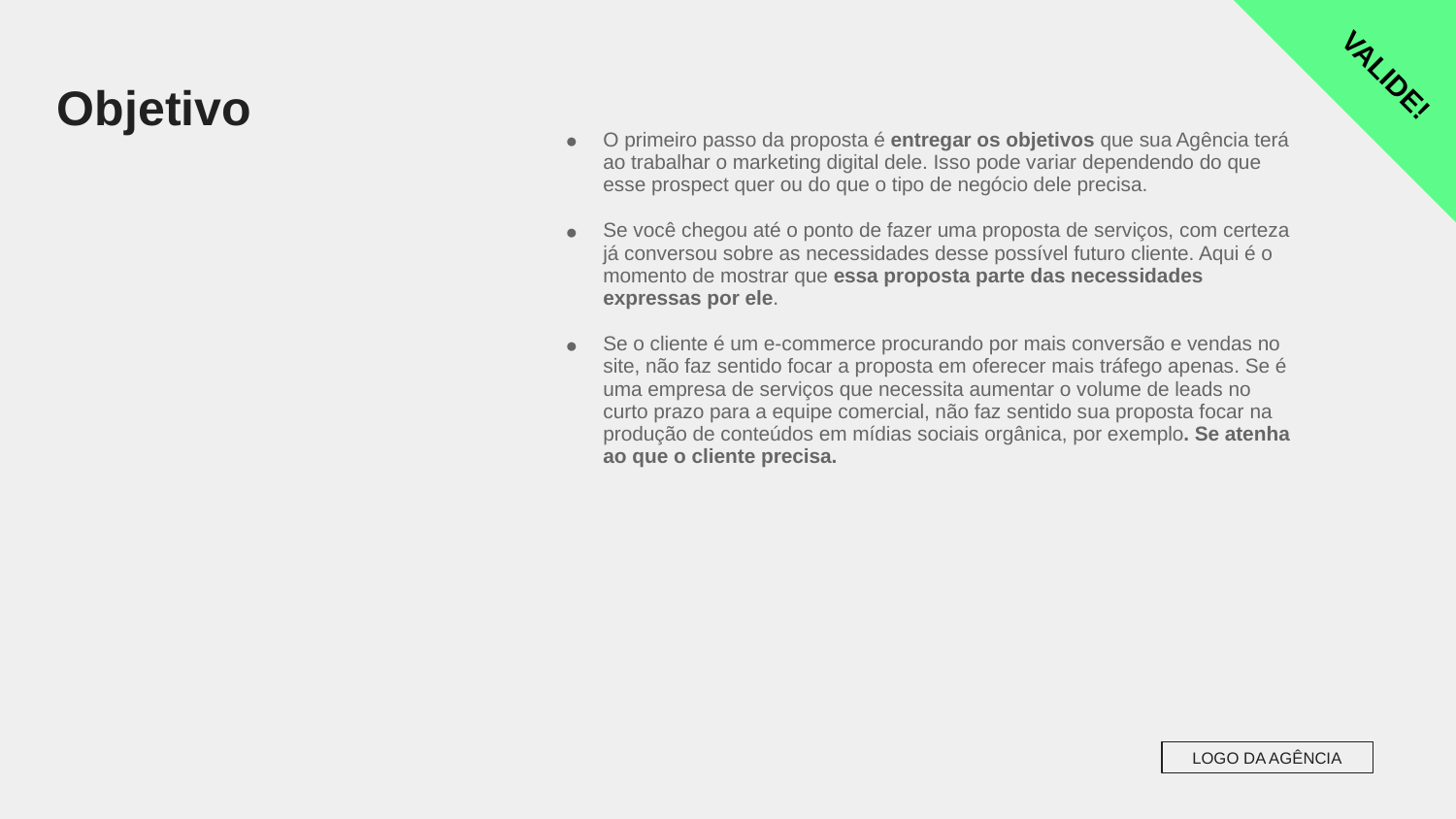

VALIDE!
Objetivo
O primeiro passo da proposta é entregar os objetivos que sua Agência terá ao trabalhar o marketing digital dele. Isso pode variar dependendo do que esse prospect quer ou do que o tipo de negócio dele precisa.
Se você chegou até o ponto de fazer uma proposta de serviços, com certeza já conversou sobre as necessidades desse possível futuro cliente. Aqui é o momento de mostrar que essa proposta parte das necessidades expressas por ele.
Se o cliente é um e-commerce procurando por mais conversão e vendas no site, não faz sentido focar a proposta em oferecer mais tráfego apenas. Se é uma empresa de serviços que necessita aumentar o volume de leads no curto prazo para a equipe comercial, não faz sentido sua proposta focar na produção de conteúdos em mídias sociais orgânica, por exemplo. Se atenha ao que o cliente precisa.

LOGO DA AGÊNCIA